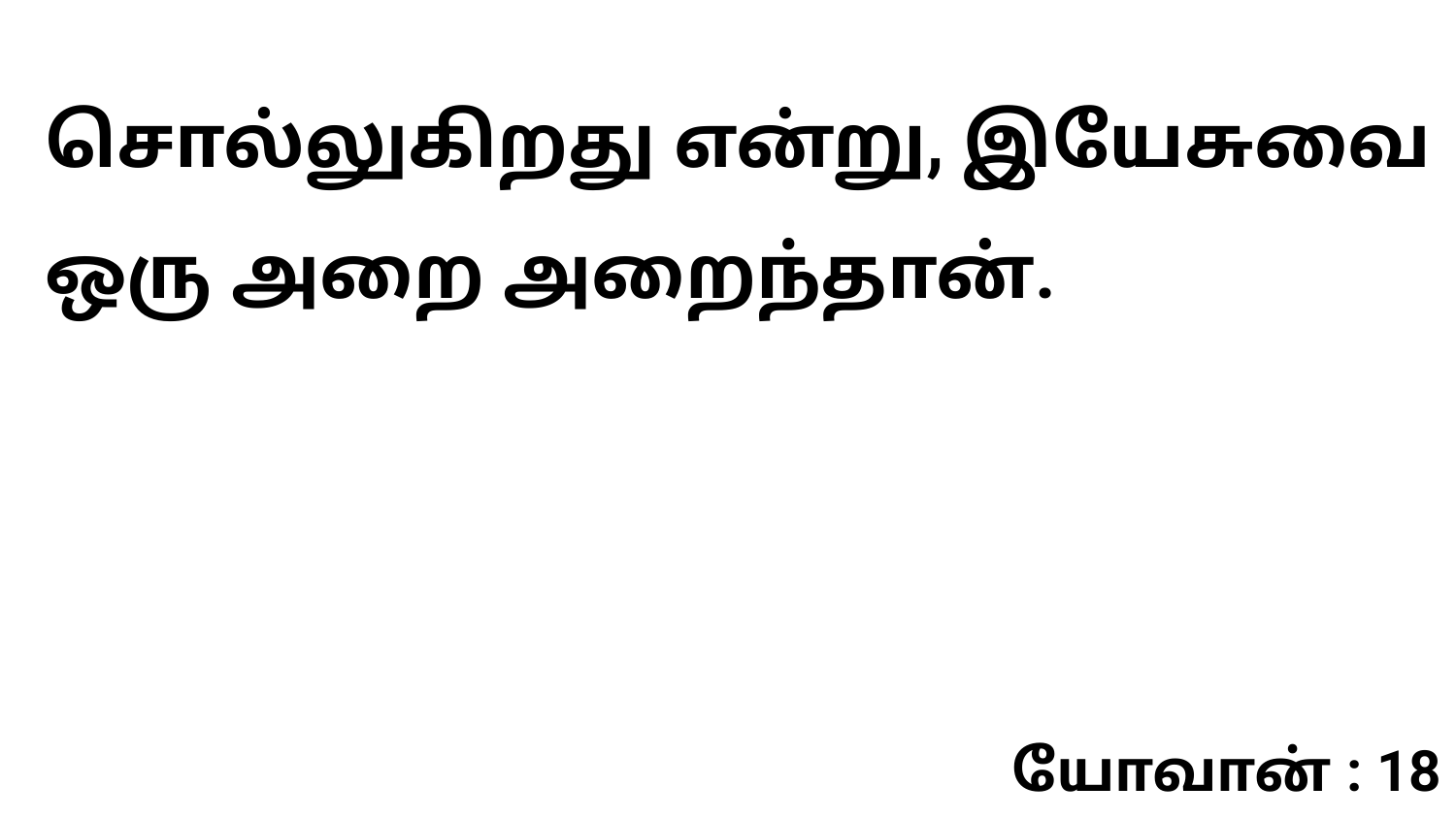

சொல்லுகிறது என்று, இயேசுவை ஒரு அறை அறைந்தான்.
யோவான் : 18